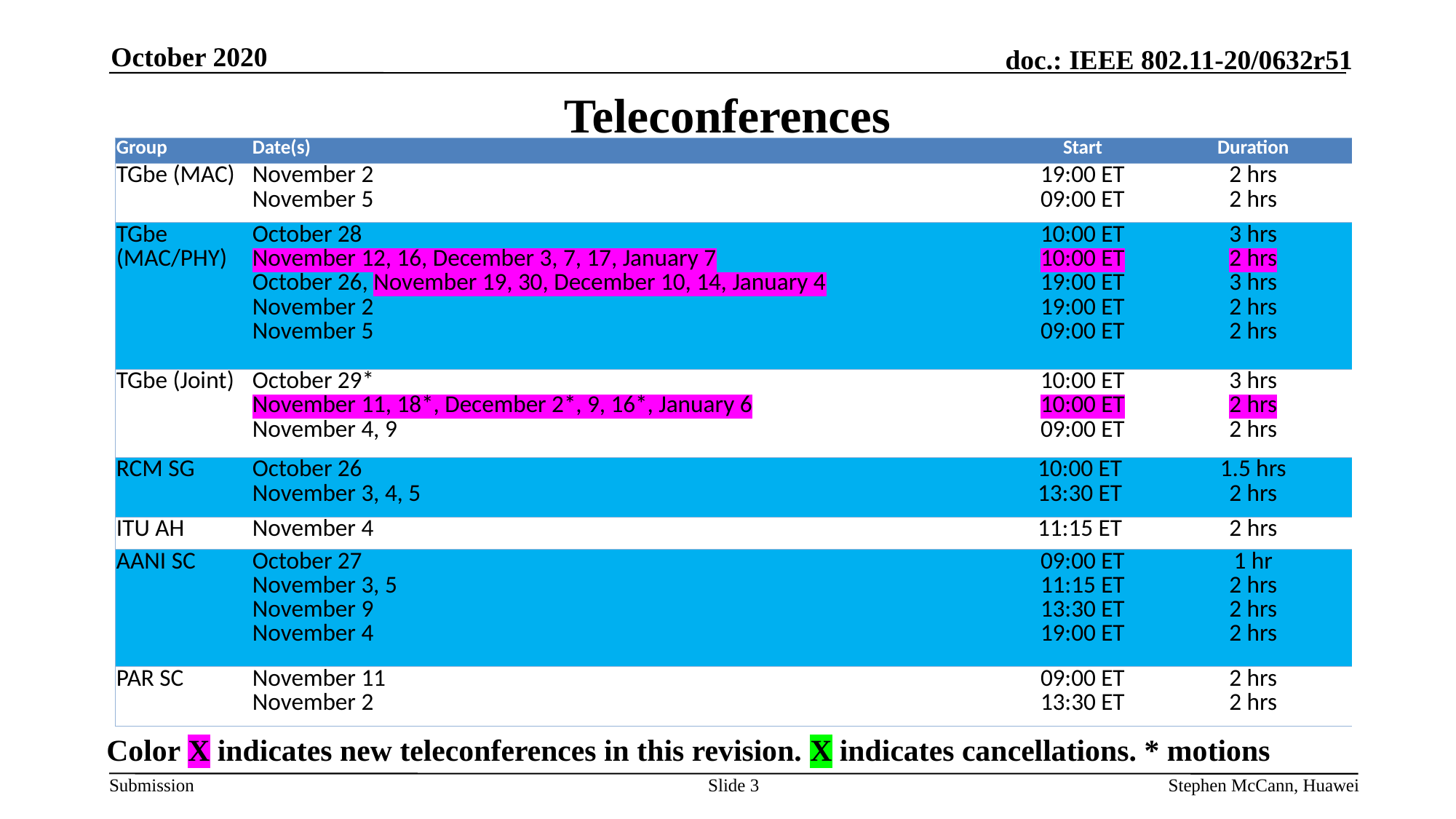

October 2020
# Teleconferences
| Group | Date(s) | Start | Duration |
| --- | --- | --- | --- |
| TGbe (MAC) | November 2 November 5 | 19:00 ET 09:00 ET | 2 hrs 2 hrs |
| TGbe (MAC/PHY) | October 28 November 12, 16, December 3, 7, 17, January 7 October 26, November 19, 30, December 10, 14, January 4 November 2 November 5 | 10:00 ET 10:00 ET 19:00 ET 19:00 ET 09:00 ET | 3 hrs 2 hrs 3 hrs 2 hrs 2 hrs |
| TGbe (Joint) | October 29\* November 11, 18\*, December 2\*, 9, 16\*, January 6 November 4, 9 | 10:00 ET 10:00 ET 09:00 ET | 3 hrs 2 hrs 2 hrs |
| RCM SG | October 26 November 3, 4, 5 | 10:00 ET 13:30 ET | 1.5 hrs 2 hrs |
| ITU AH | November 4 | 11:15 ET | 2 hrs |
| AANI SC | October 27 November 3, 5 November 9 November 4 | 09:00 ET 11:15 ET 13:30 ET 19:00 ET | 1 hr 2 hrs 2 hrs 2 hrs |
| PAR SC | November 11 November 2 | 09:00 ET 13:30 ET | 2 hrs 2 hrs |
Color X indicates new teleconferences in this revision. X indicates cancellations. * motions
Slide 3
Stephen McCann, Huawei